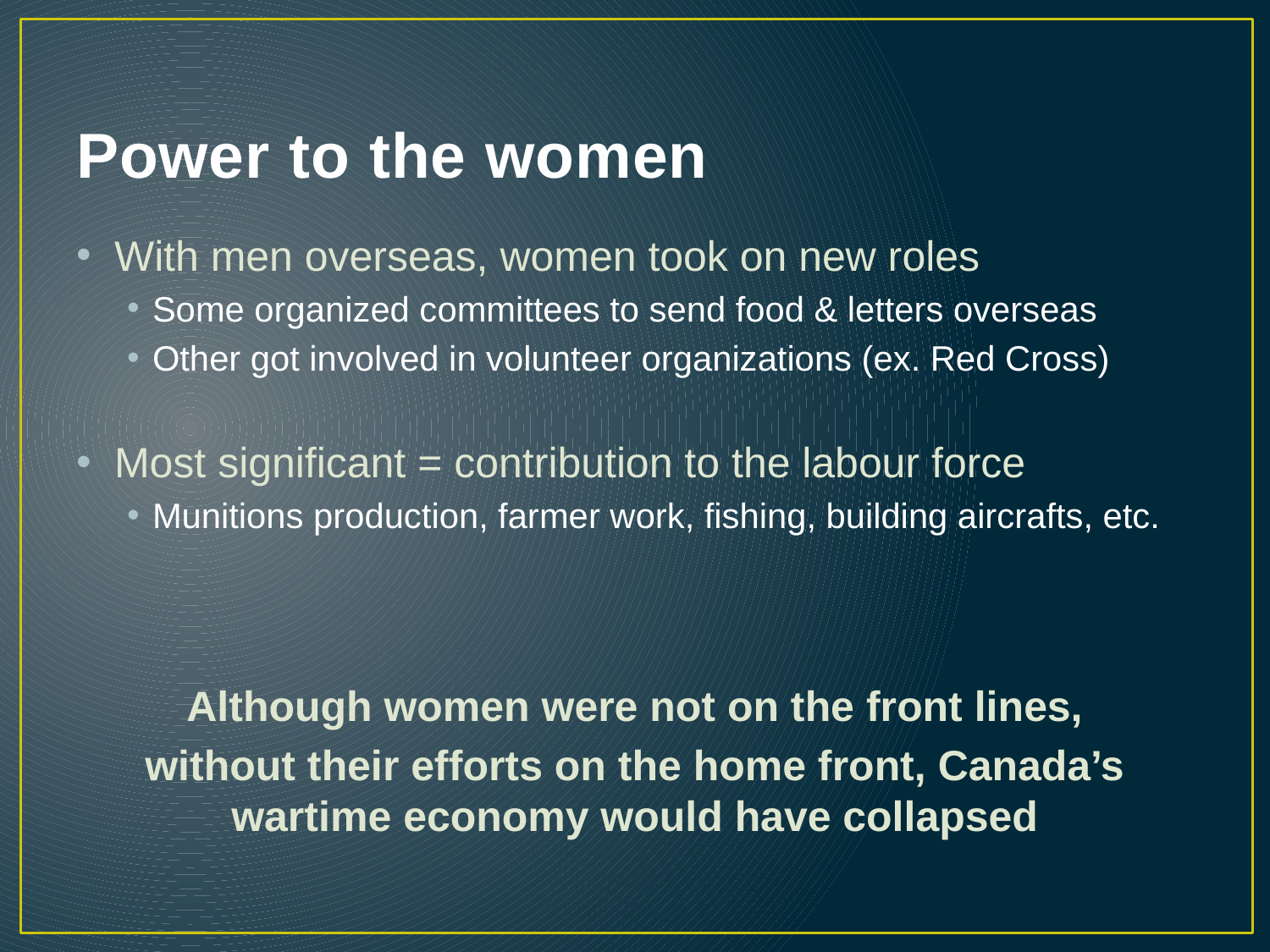

# Power to the women
With men overseas, women took on new roles
Some organized committees to send food & letters overseas
Other got involved in volunteer organizations (ex. Red Cross)

Most significant = contribution to the labour force
Munitions production, farmer work, fishing, building aircrafts, etc.

Although women were not on the front lines,
without their efforts on the home front, Canada’s wartime economy would have collapsed